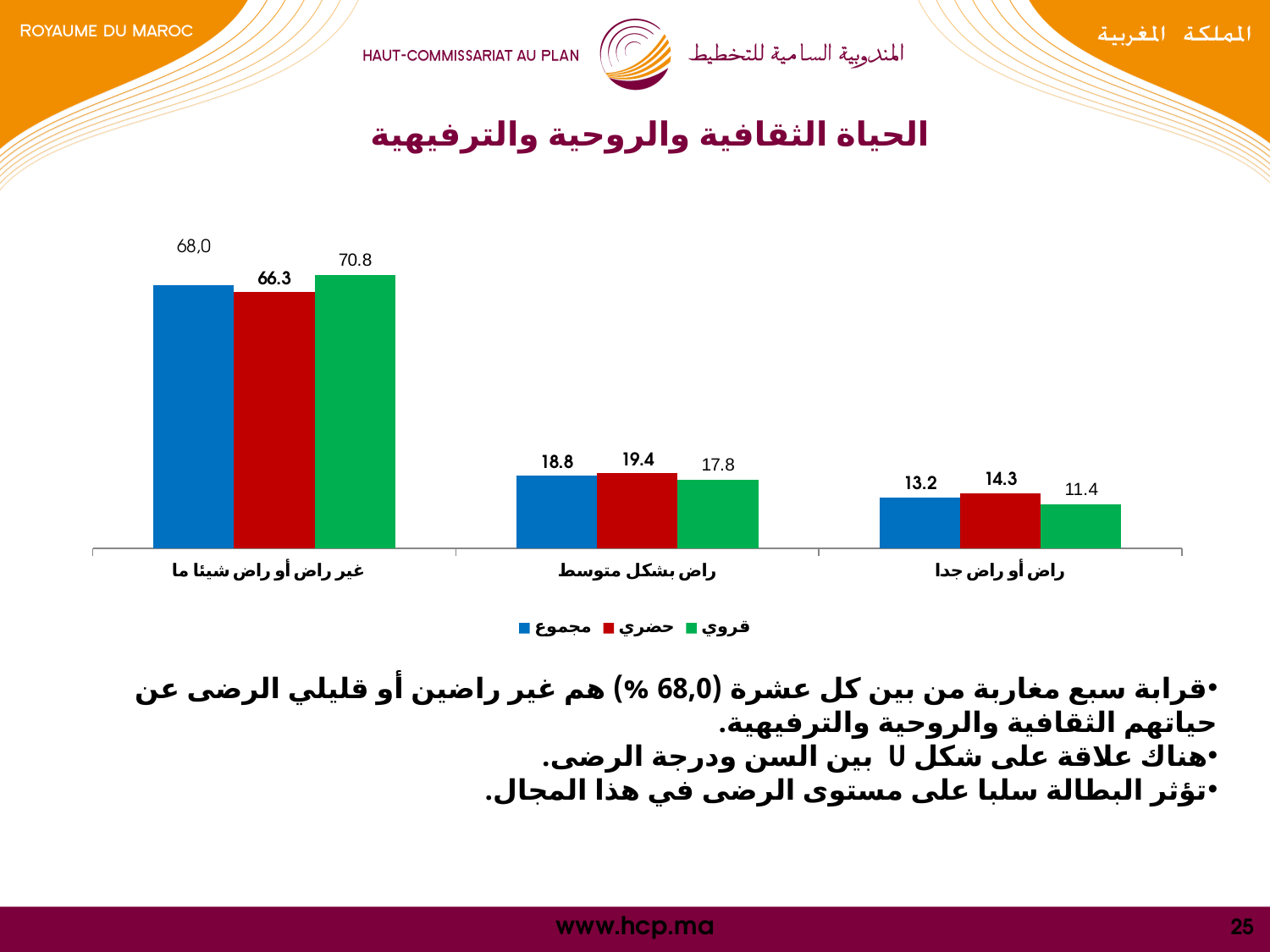

# الحياة الثقافية والروحية والترفيهية

### Chart

| Category | مجموع | حضري | قروي |
|---|---|---|---|
| غير راض أو راض شيئا ما    | 68.0 | 66.3 | 70.8 |
| راض بشكل متوسط | 18.8 | 19.4 | 17.8 |
| راض أو راض جدا | 13.2 | 14.3 | 11.4 |
قرابة سبع مغاربة من بين كل عشرة (68,0 %) هم غير راضين أو قليلي الرضى عن حياتهم الثقافية والروحية والترفيهية.
هناك علاقة على شكل U  بين السن ودرجة الرضى.
تؤثر البطالة سلبا على مستوى الرضى في هذا المجال.

25